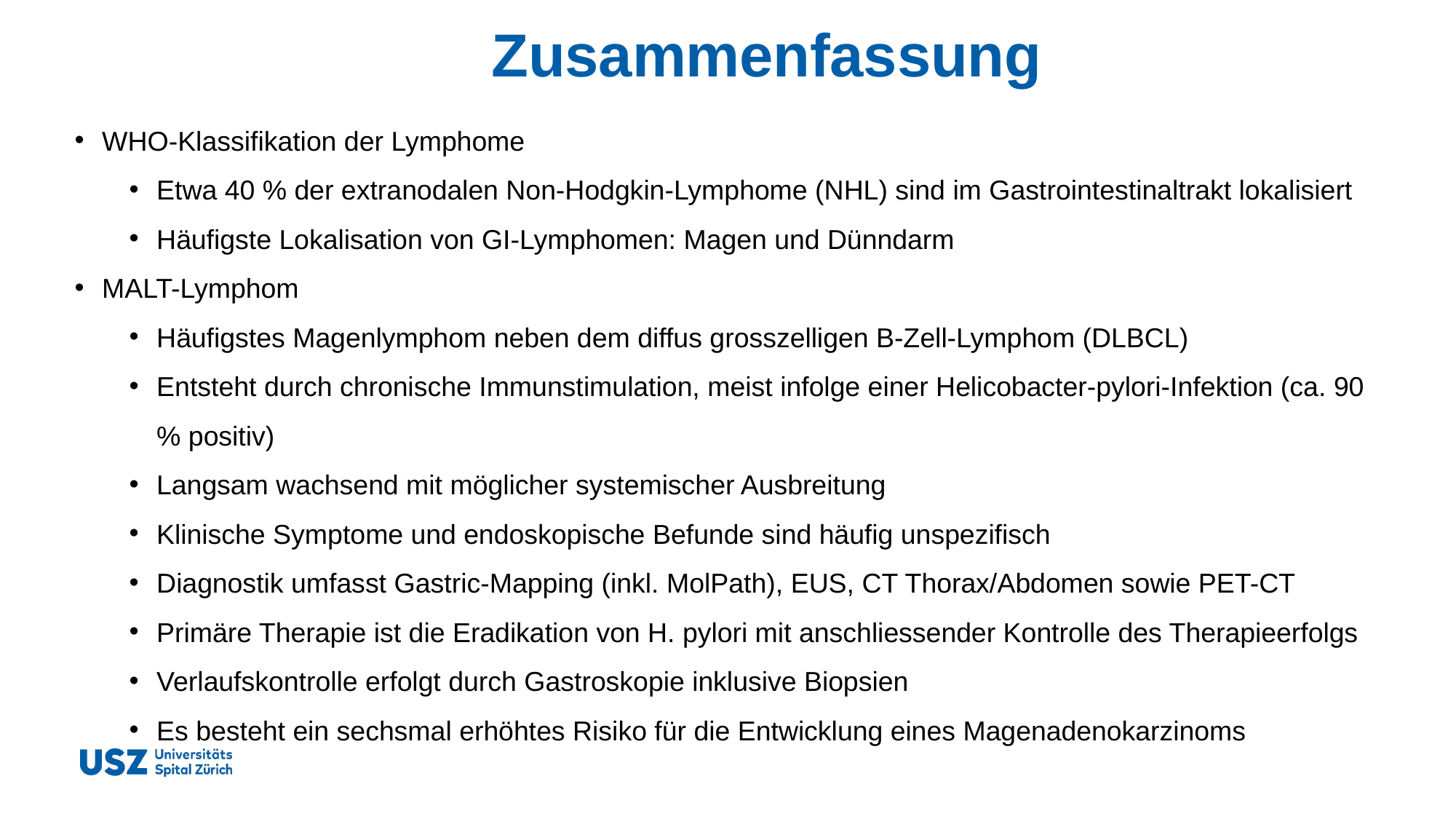

# Zusammenfassung
WHO-Klassifikation der Lymphome
Etwa 40 % der extranodalen Non-Hodgkin-Lymphome (NHL) sind im Gastrointestinaltrakt lokalisiert
Häufigste Lokalisation von GI-Lymphomen: Magen und Dünndarm
MALT-Lymphom
Häufigstes Magenlymphom neben dem diffus grosszelligen B-Zell-Lymphom (DLBCL)
Entsteht durch chronische Immunstimulation, meist infolge einer Helicobacter-pylori-Infektion (ca. 90 % positiv)
Langsam wachsend mit möglicher systemischer Ausbreitung
Klinische Symptome und endoskopische Befunde sind häufig unspezifisch
Diagnostik umfasst Gastric-Mapping (inkl. MolPath), EUS, CT Thorax/Abdomen sowie PET-CT
Primäre Therapie ist die Eradikation von H. pylori mit anschliessender Kontrolle des Therapieerfolgs
Verlaufskontrolle erfolgt durch Gastroskopie inklusive Biopsien
Es besteht ein sechsmal erhöhtes Risiko für die Entwicklung eines Magenadenokarzinoms